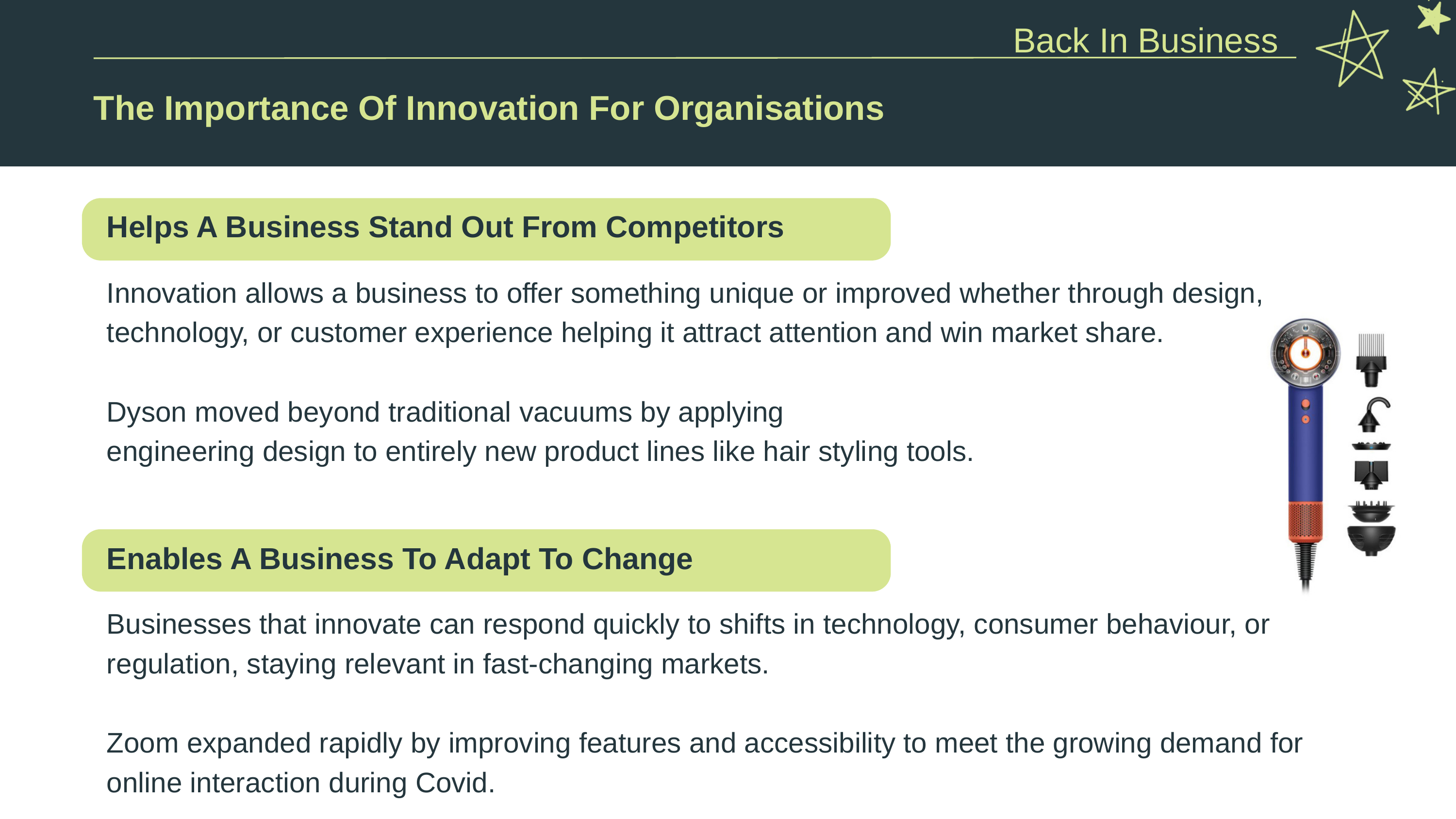

Back In Business

The Importance Of Innovation For Organisations

Helps A Business Stand Out From Competitors
Innovation allows a business to offer something unique or improved whether through design, technology, or customer experience helping it attract attention and win market share.

Dyson moved beyond traditional vacuums by applying
engineering design to entirely new product lines like hair styling tools.

Enables A Business To Adapt To Change
Businesses that innovate can respond quickly to shifts in technology, consumer behaviour, or regulation, staying relevant in fast-changing markets.

Zoom expanded rapidly by improving features and accessibility to meet the growing demand for online interaction during Covid.